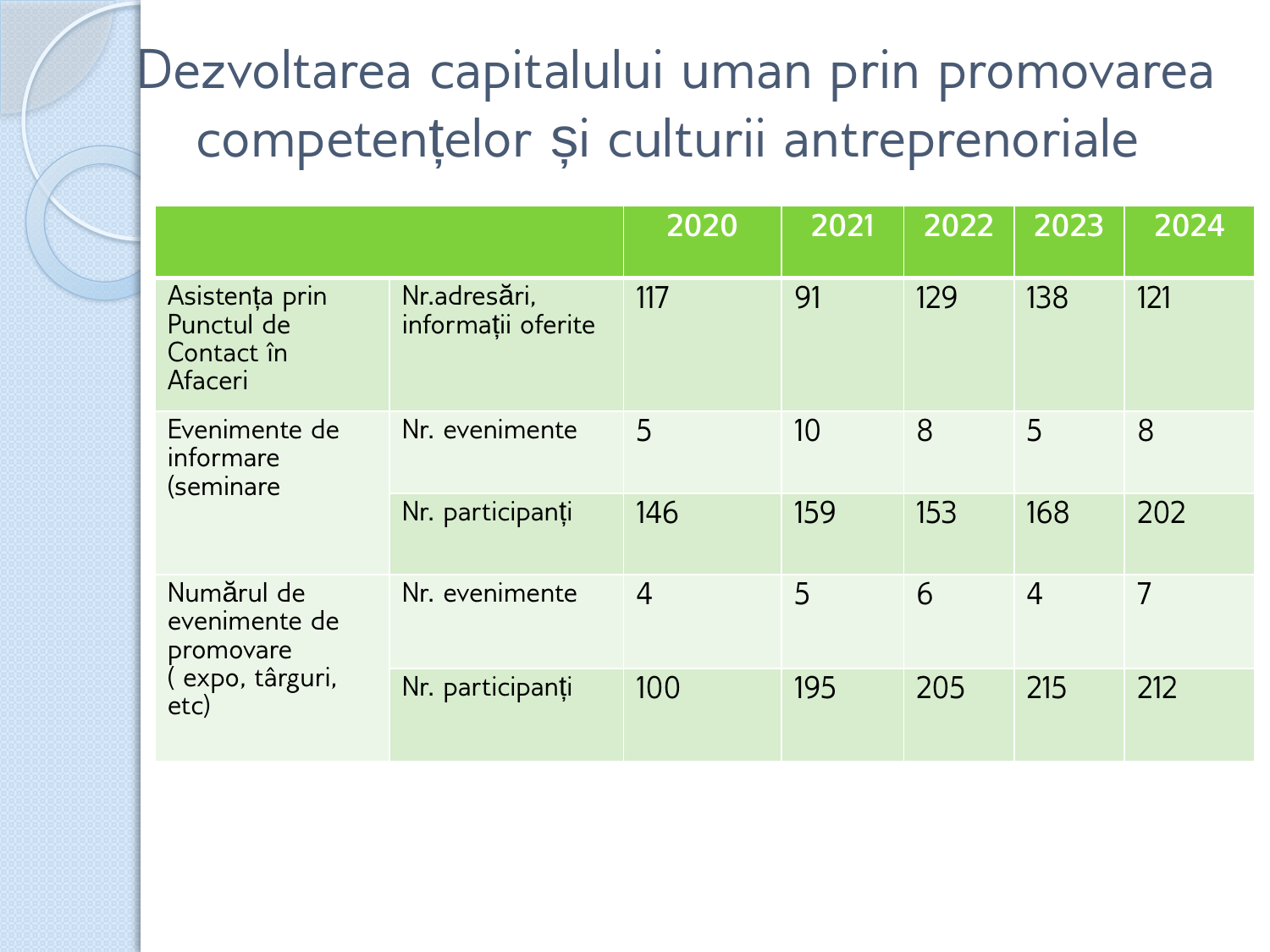

# Dezvoltarea capitalului uman prin promovarea competențelor și culturii antreprenoriale
|  |  | 2020 | 2021 | 2022 | 2023 | 2024 |
| --- | --- | --- | --- | --- | --- | --- |
| Asistența prin Punctul de Contact în Afaceri | Nr.adresări, informații oferite | 117 | 91 | 129 | 138 | 121 |
| Evenimente de informare (seminare | Nr. evenimente | 5 | 10 | 8 | 5 | 8 |
|  | Nr. participanți | 146 | 159 | 153 | 168 | 202 |
| Numărul de evenimente de promovare ( expo, târguri, etc) | Nr. evenimente | 4 | 5 | 6 | 4 | 7 |
|  | Nr. participanți | 100 | 195 | 205 | 215 | 212 |